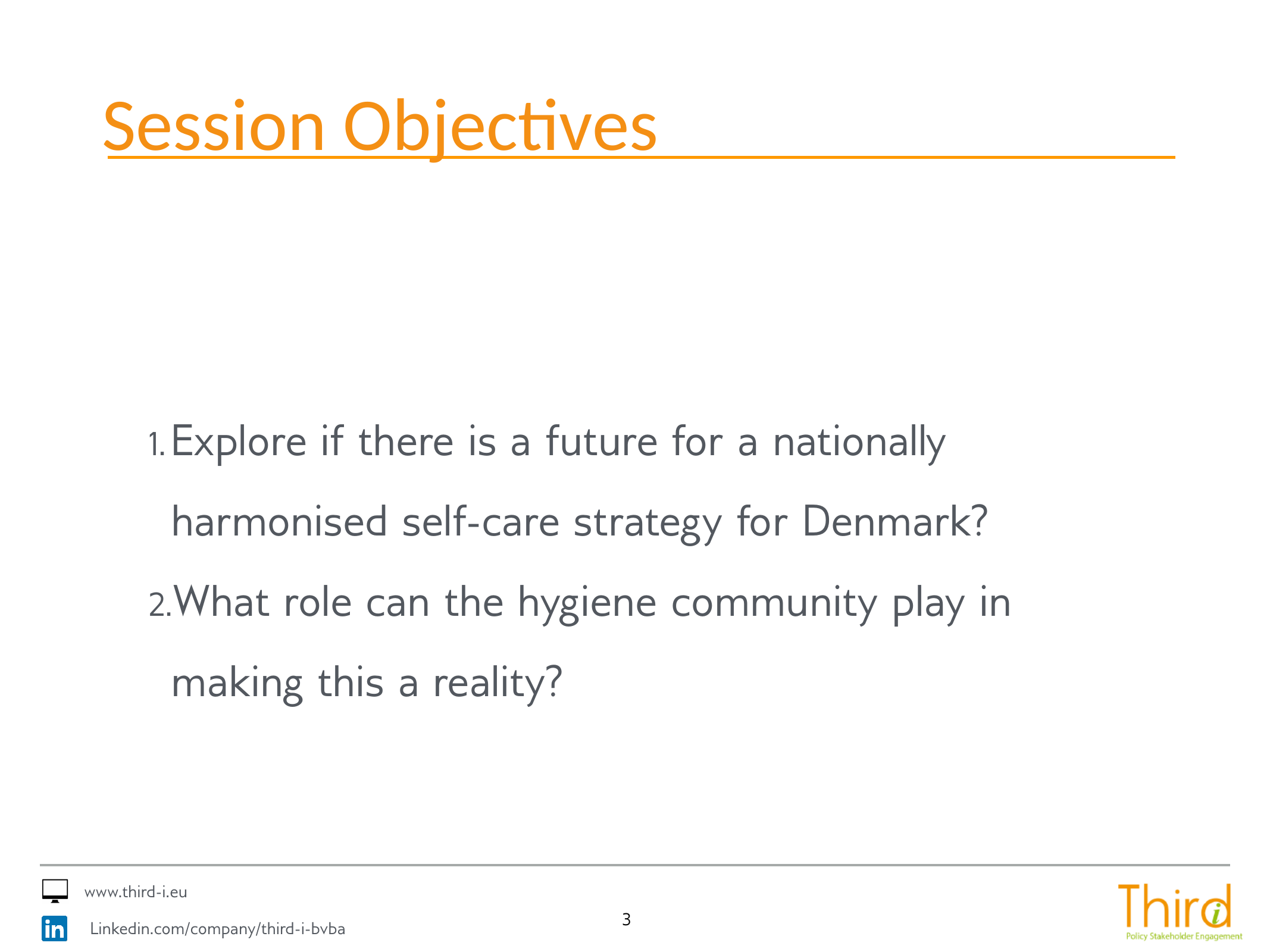

# Session Objectives
Explore if there is a future for a nationally harmonised self-care strategy for Denmark?
What role can the hygiene community play in making this a reality?

3